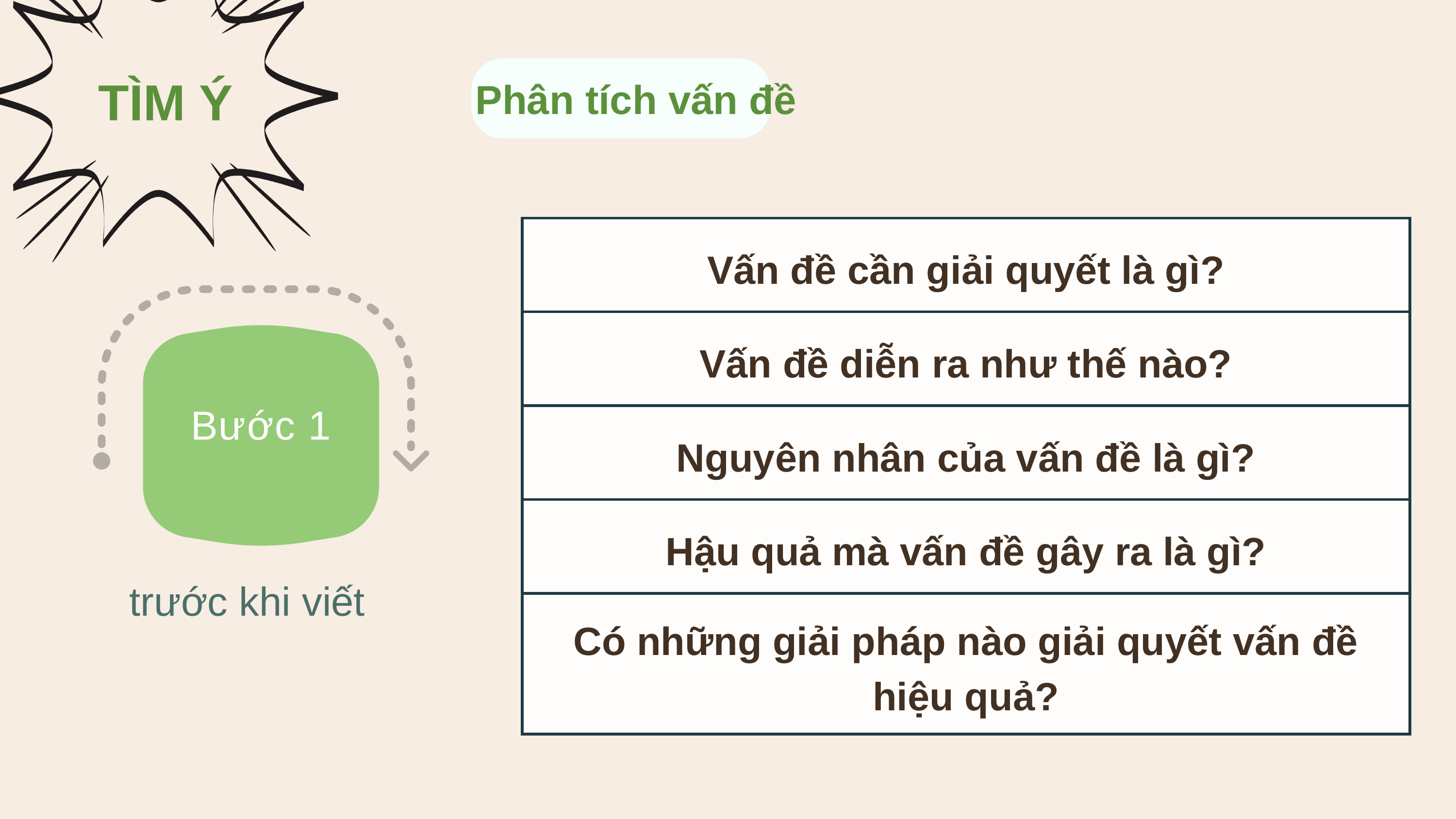

TÌM Ý
Phân tích vấn đề
| Vấn đề cần giải quyết là gì? |
| --- |
| Vấn đề diễn ra như thế nào? |
| Nguyên nhân của vấn đề là gì? |
| Hậu quả mà vấn đề gây ra là gì? |
| Có những giải pháp nào giải quyết vấn đề hiệu quả? |

Bước 1

trước khi viết